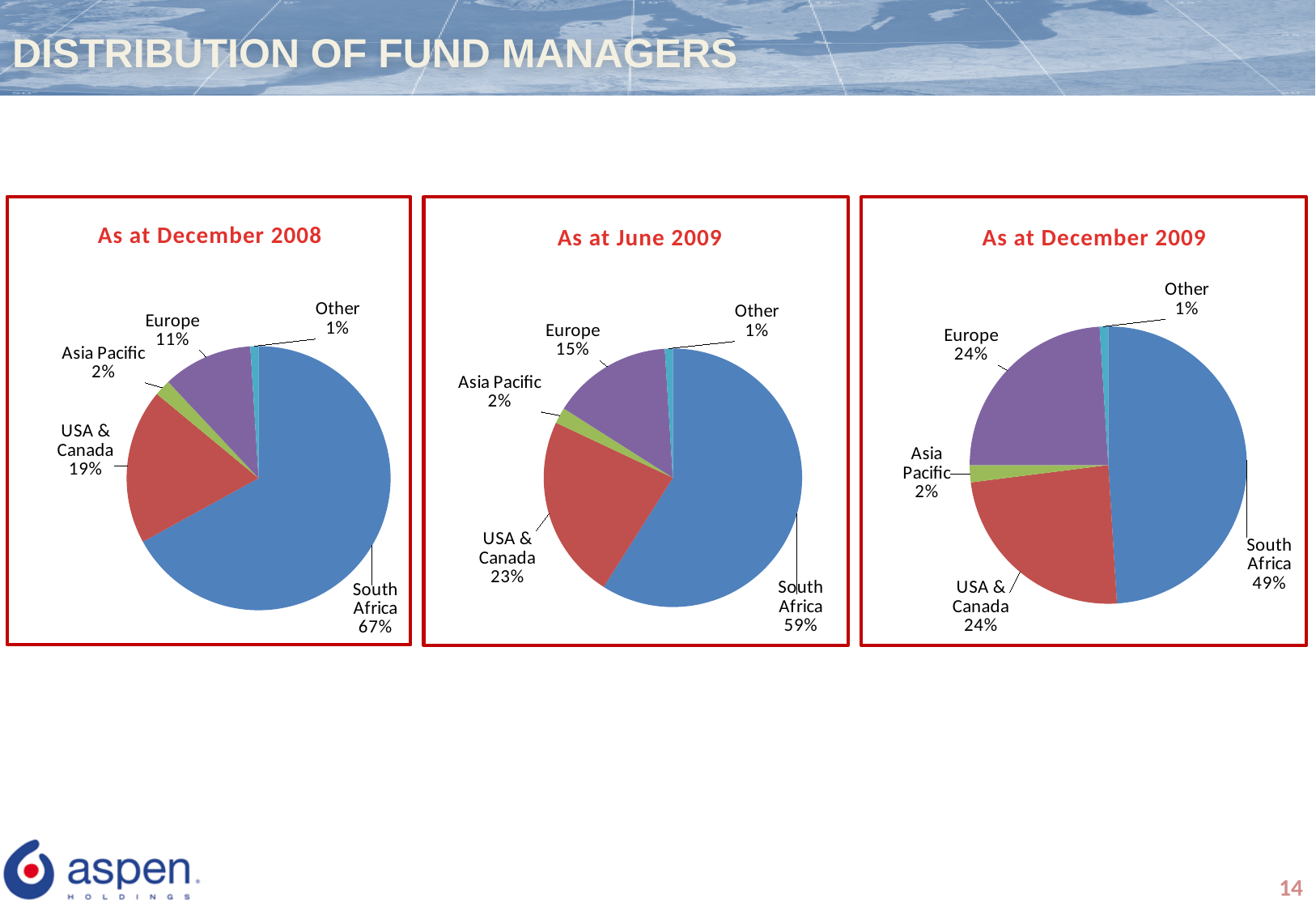

# DISTRIBUTION OF FUND MANAGERS

As at December 2008

### Chart

| Category | As at December 2008 |
|---|---|
| South Africa | 0.6700000000000058 |
| USA & Canada | 0.19 |
| Asia Pacific | 0.02000000000000001 |
| Europe | 0.11 |
| Other | 0.010000000000000005 |
As at December 2009

### Chart

| Category | As at December 2009 |
|---|---|
| South Africa | 0.4900000000000003 |
| USA & Canada | 0.2400000000000002 |
| Asia Pacific | 0.02000000000000001 |
| Europe | 0.2400000000000002 |
| Other | 0.010000000000000005 |
As at June 2009

### Chart

| Category | As at June 2009 |
|---|---|
| South Africa | 0.59 |
| USA & Canada | 0.23 |
| Asia Pacific | 0.02000000000000001 |
| Europe | 0.15000000000000024 |
| Other | 0.010000000000000005 |
14